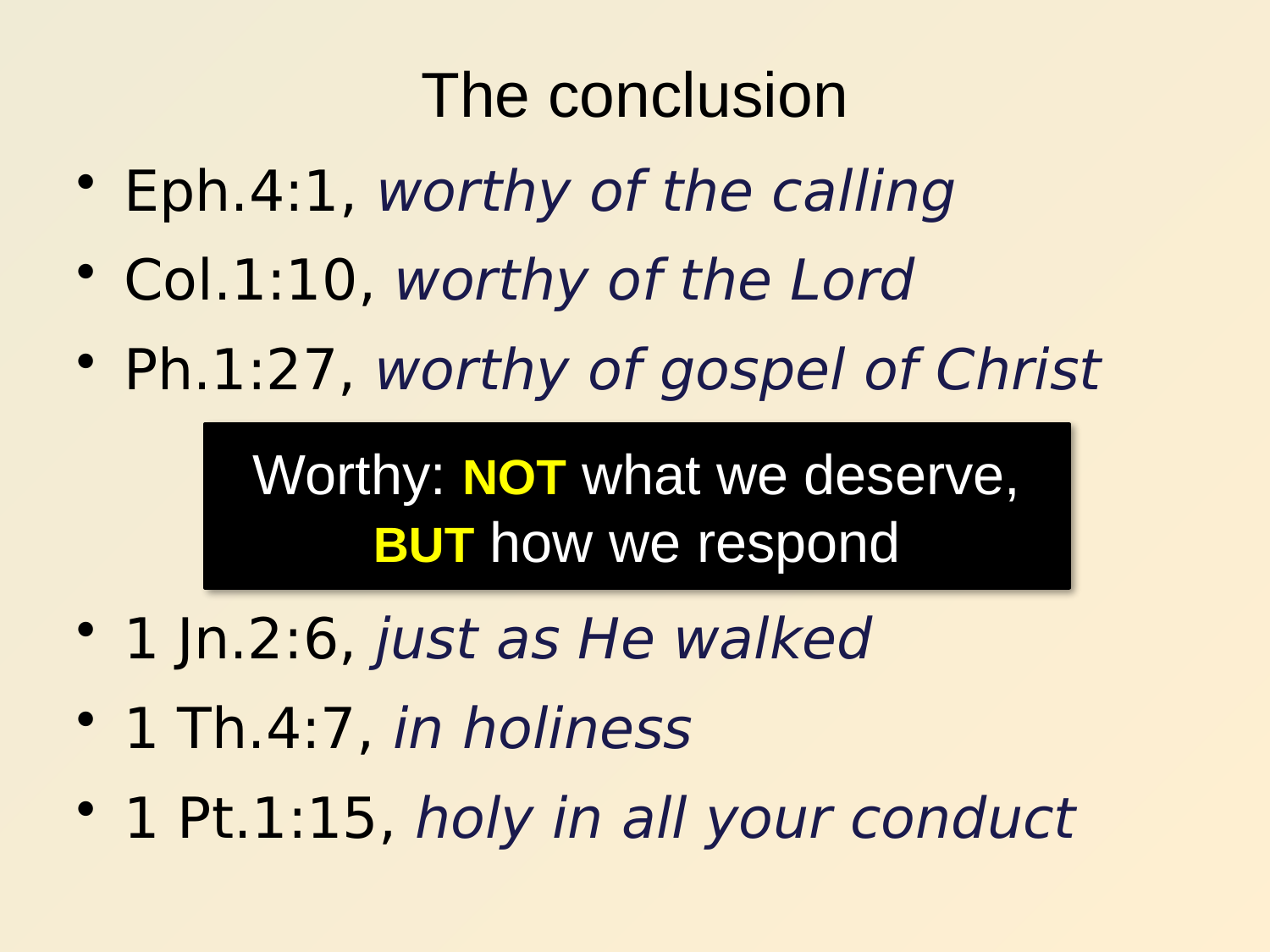

# The conclusion
Eph.4:1, worthy of the calling
Col.1:10, worthy of the Lord
Ph.1:27, worthy of gospel of Christ

1 Jn.2:6, just as He walked
1 Th.4:7, in holiness
1 Pt.1:15, holy in all your conduct

Worthy: NOT what we deserve,
BUT how we respond